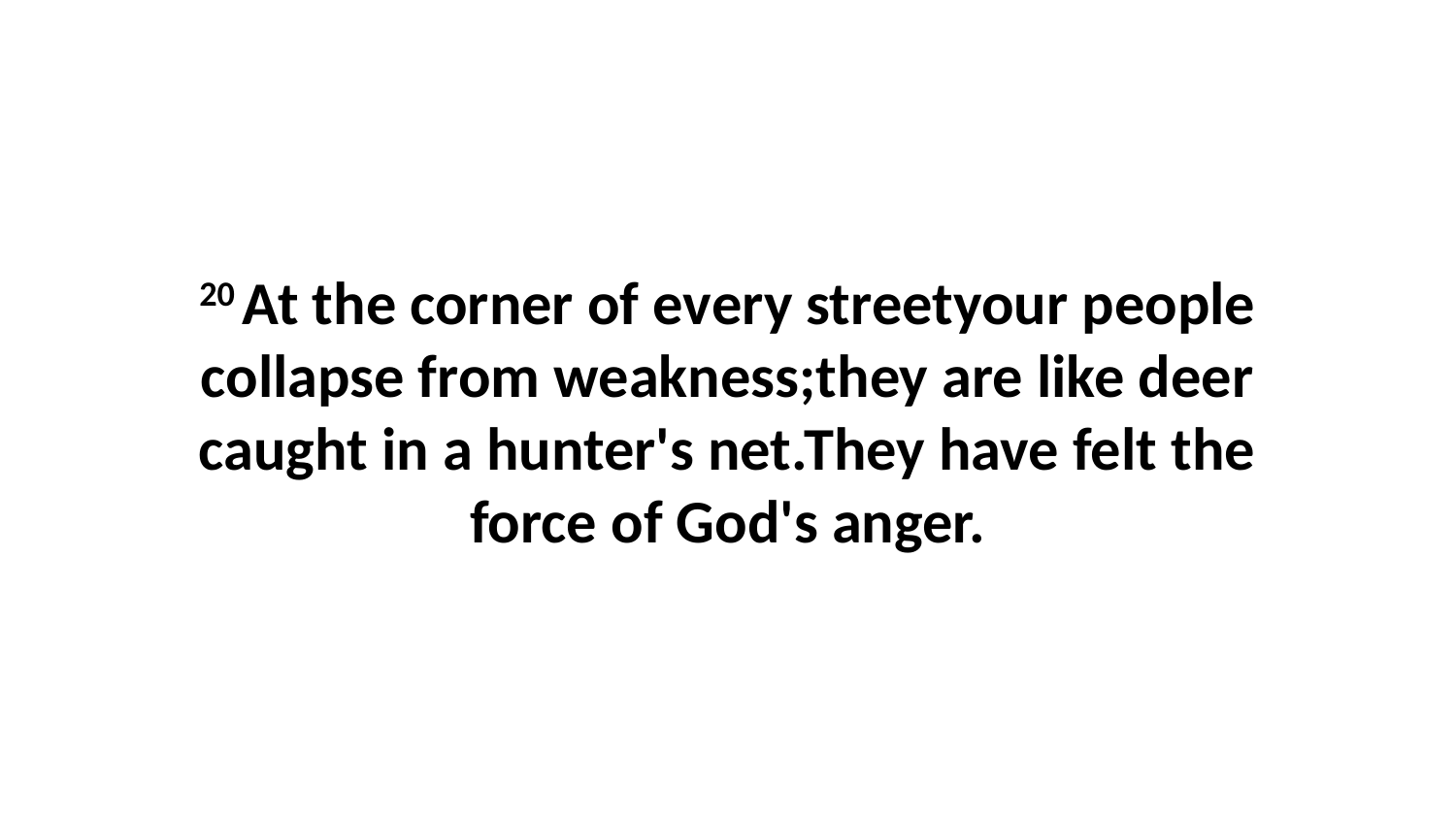

20 At the corner of every streetyour people collapse from weakness;they are like deer caught in a hunter's net.They have felt the force of God's anger.